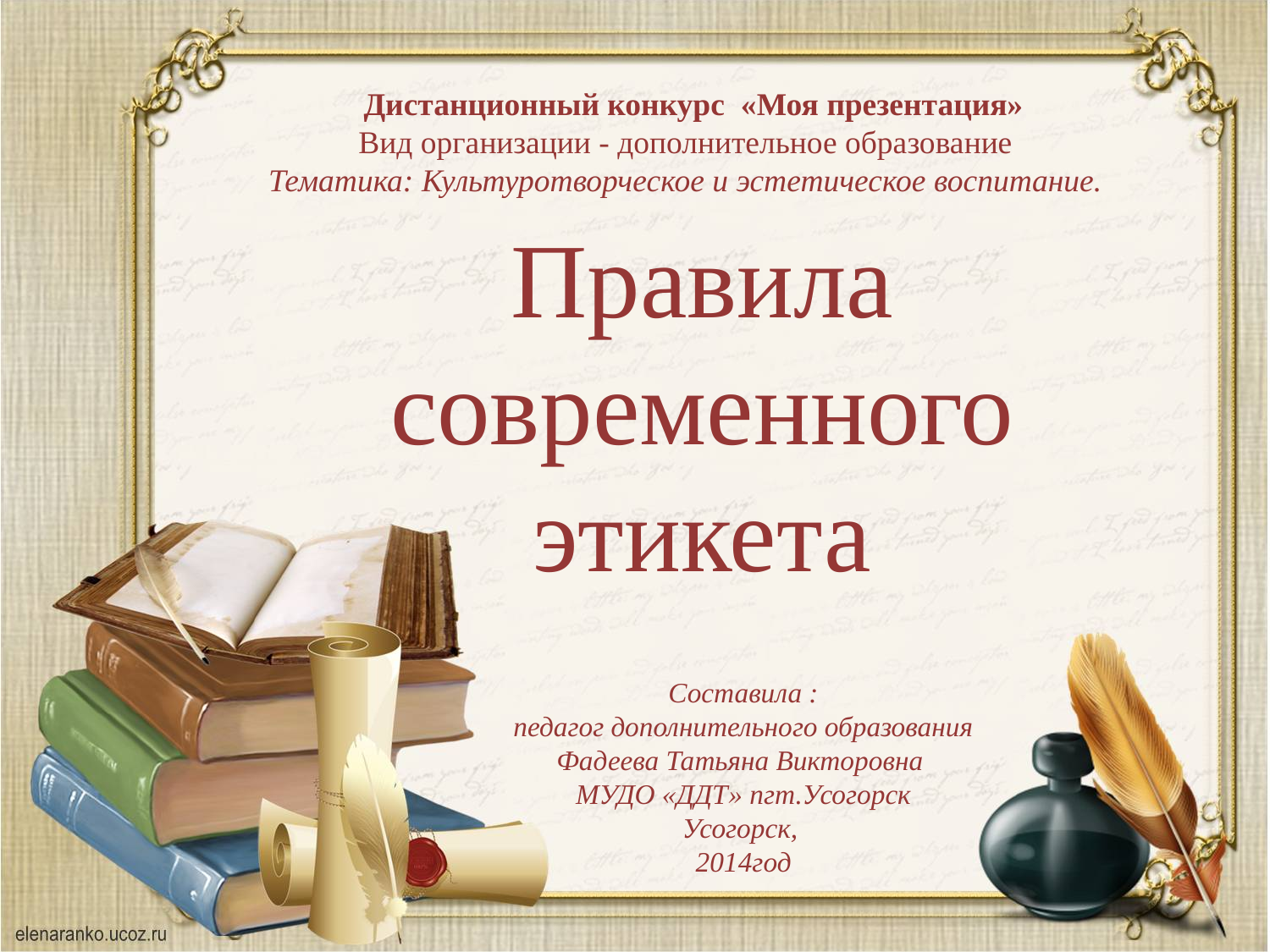

Дистанционный конкурс  «Моя презентация»
Вид организации - дополнительное образование
Тематика: Культуротворческое и эстетическое воспитание.

Правила современного этикета

Составила :
педагог дополнительного образования Фадеева Татьяна Викторовна
МУДО «ДДТ» пгт.Усогорск
Усогорск,
2014год